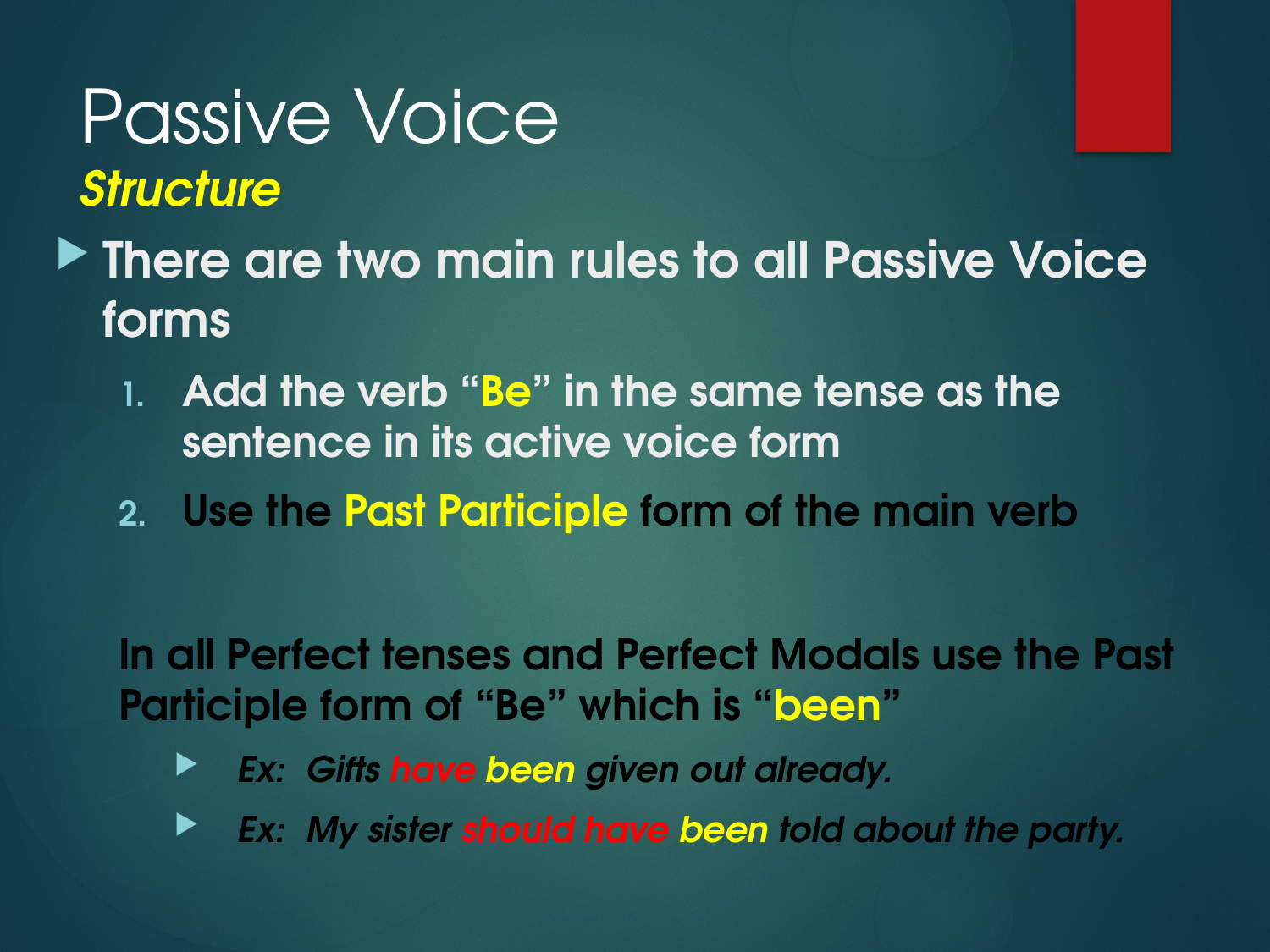

# Passive Voice Structure
There are two main rules to all Passive Voice forms
Add the verb “Be” in the same tense as the sentence in its active voice form
Use the Past Participle form of the main verb

In all Perfect tenses and Perfect Modals use the Past Participle form of “Be” which is “been”
Ex:  Gifts have been given out already.
Ex:  My sister should have been told about the party.